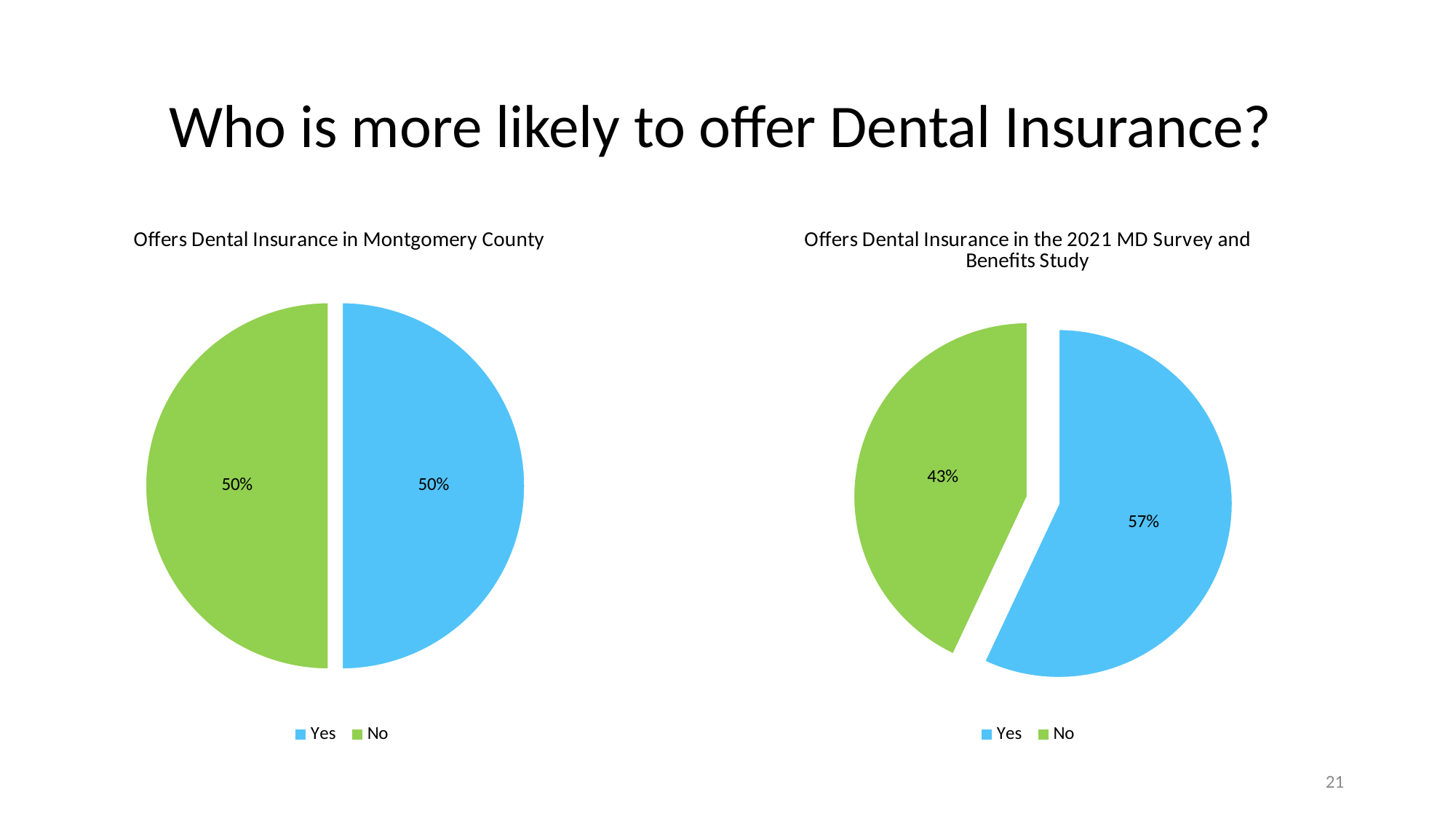

Who is more likely to offer Dental Insurance?

### Chart: Offers Dental Insurance in Montgomery County

| Category | Offers Dental Insurance  |
|---|---|
| Yes  | 0.5 |
| No | 0.5 |

### Chart: Offers Dental Insurance in the 2021 MD Survey and Benefits Study

| Category | Offers Dental Insurance  |
|---|---|
| Yes  | 0.57 |
| No | 0.43 |
21